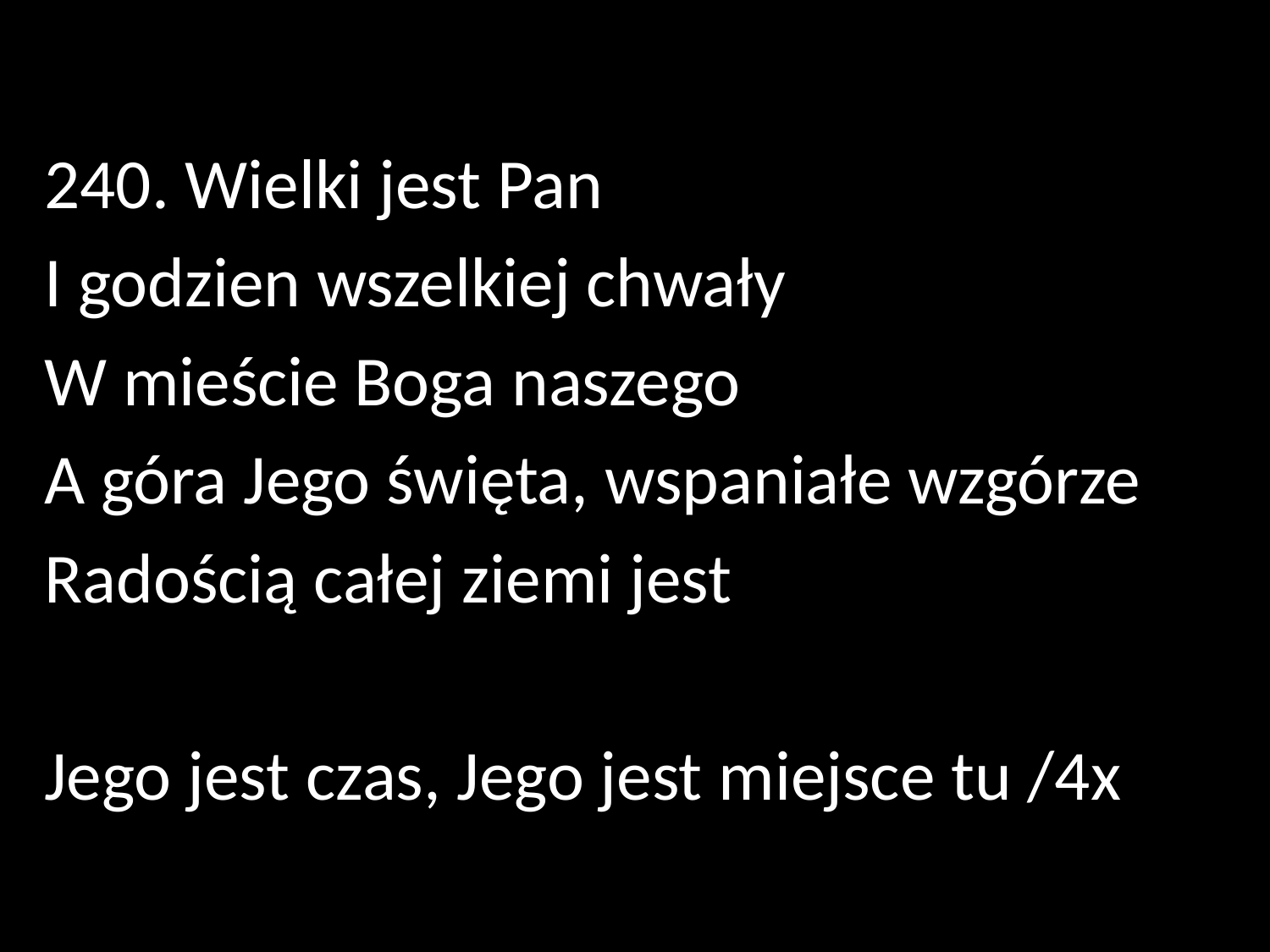

240. Wielki jest Pan
I godzien wszelkiej chwały
W mieście Boga naszego
A góra Jego święta, wspaniałe wzgórze
Radością całej ziemi jest

Jego jest czas, Jego jest miejsce tu /4x